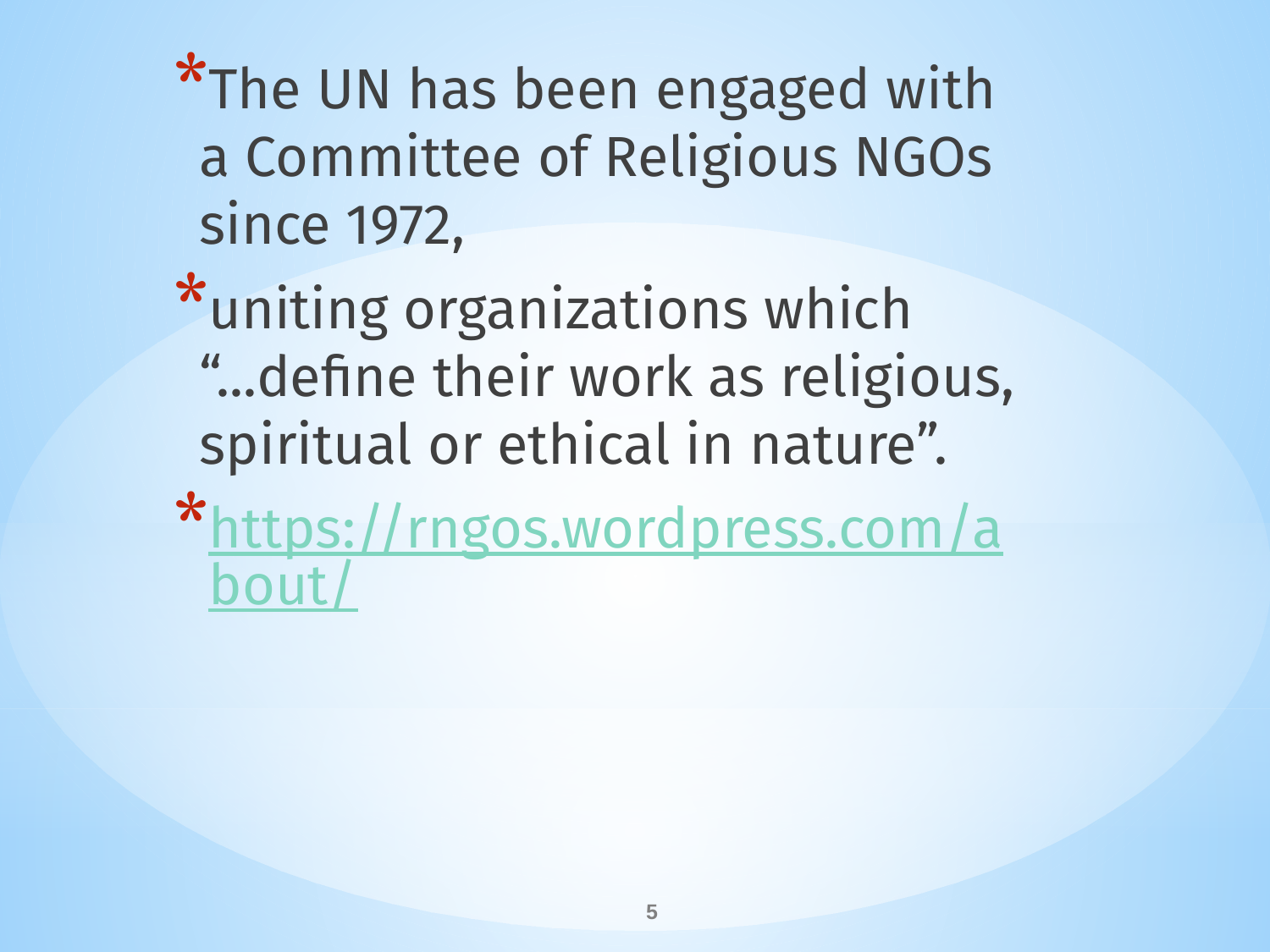

The UN has been engaged with a Committee of Religious NGOs since 1972,
uniting organizations which “...define their work as religious, spiritual or ethical in nature”.
https://rngos.wordpress.com/about/

#
5